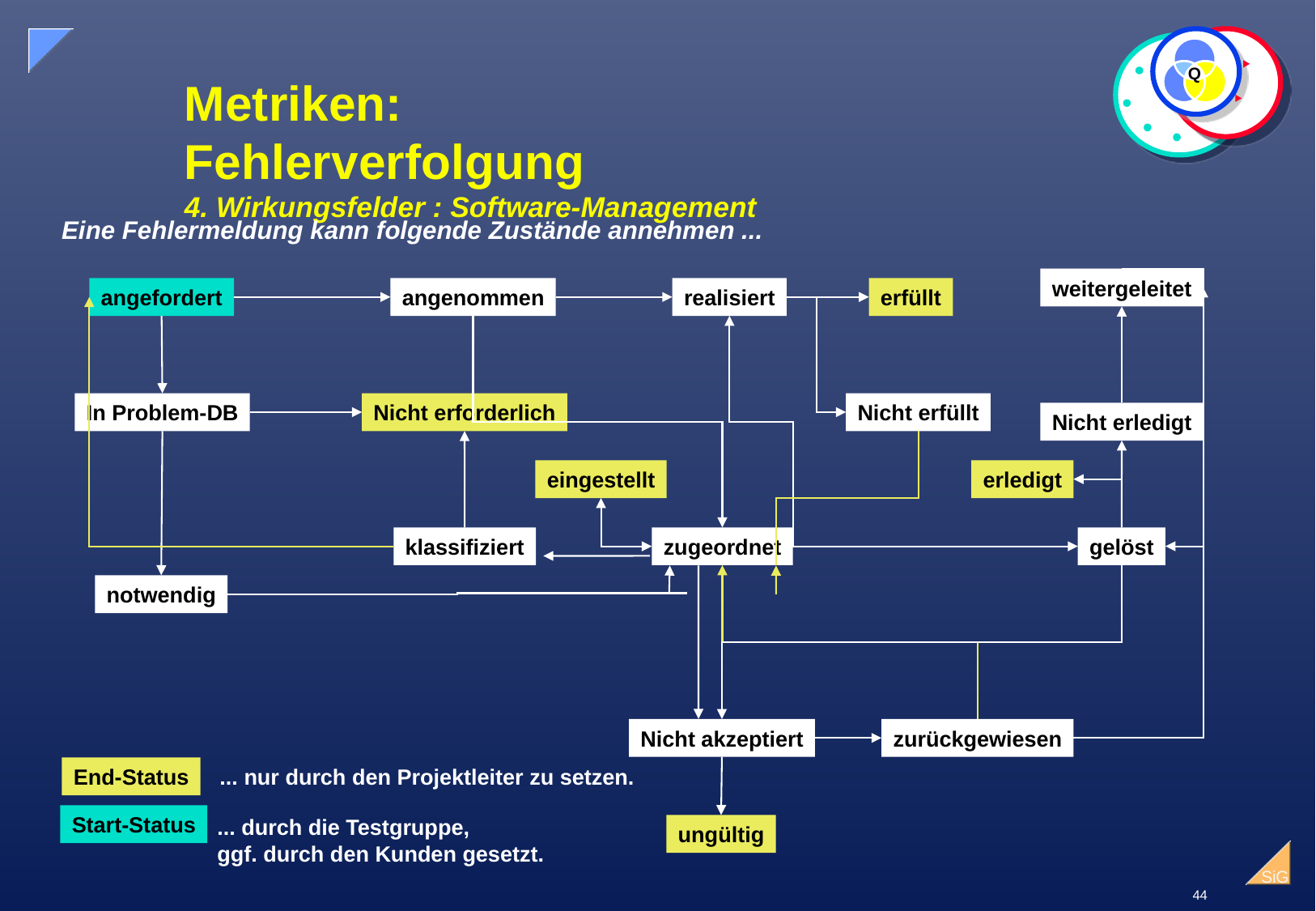

Q

# Metriken: Fehlerverfolgung 4. Wirkungsfelder : Software-Management
Eine Fehlermeldung kann folgende Zustände annehmen ...
weitergeleitet
angefordert
angenommen
realisiert
erfüllt
In Problem-DB
Nicht erforderlich
Nicht erfüllt
Nicht erledigt
eingestellt
erledigt
klassifiziert
zugeordnet
gelöst

notwendig

Nicht akzeptiert
zurückgewiesen
End-Status
... nur durch den Projektleiter zu setzen.
Start-Status
... durch die Testgruppe,
ggf. durch den Kunden gesetzt.
ungültig